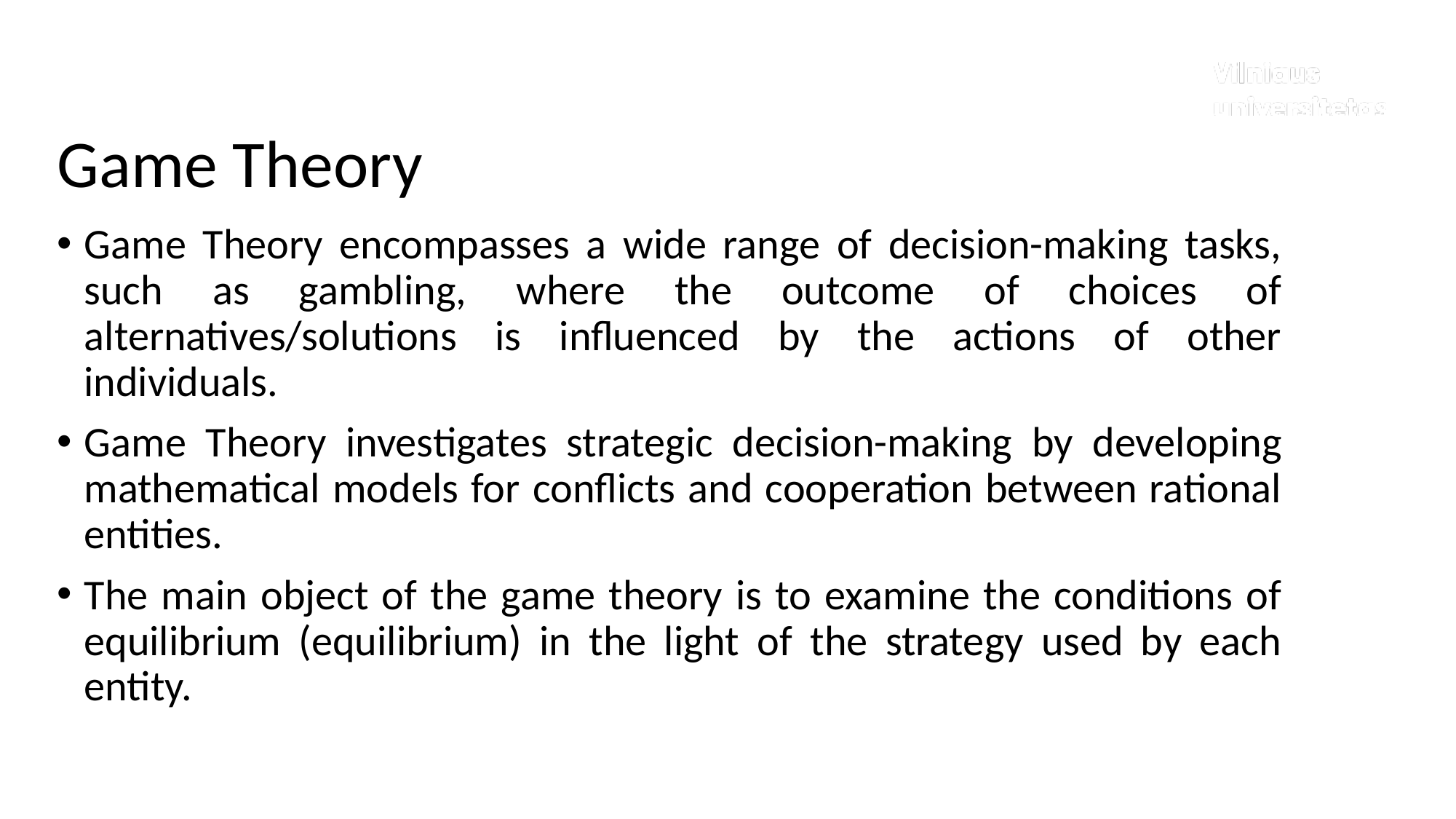

# Game Theory
Game Theory encompasses a wide range of decision-making tasks, such as gambling, where the outcome of choices of alternatives/solutions is influenced by the actions of other individuals.
Game Theory investigates strategic decision-making by developing mathematical models for conflicts and cooperation between rational entities.
The main object of the game theory is to examine the conditions of equilibrium (equilibrium) in the light of the strategy used by each entity.